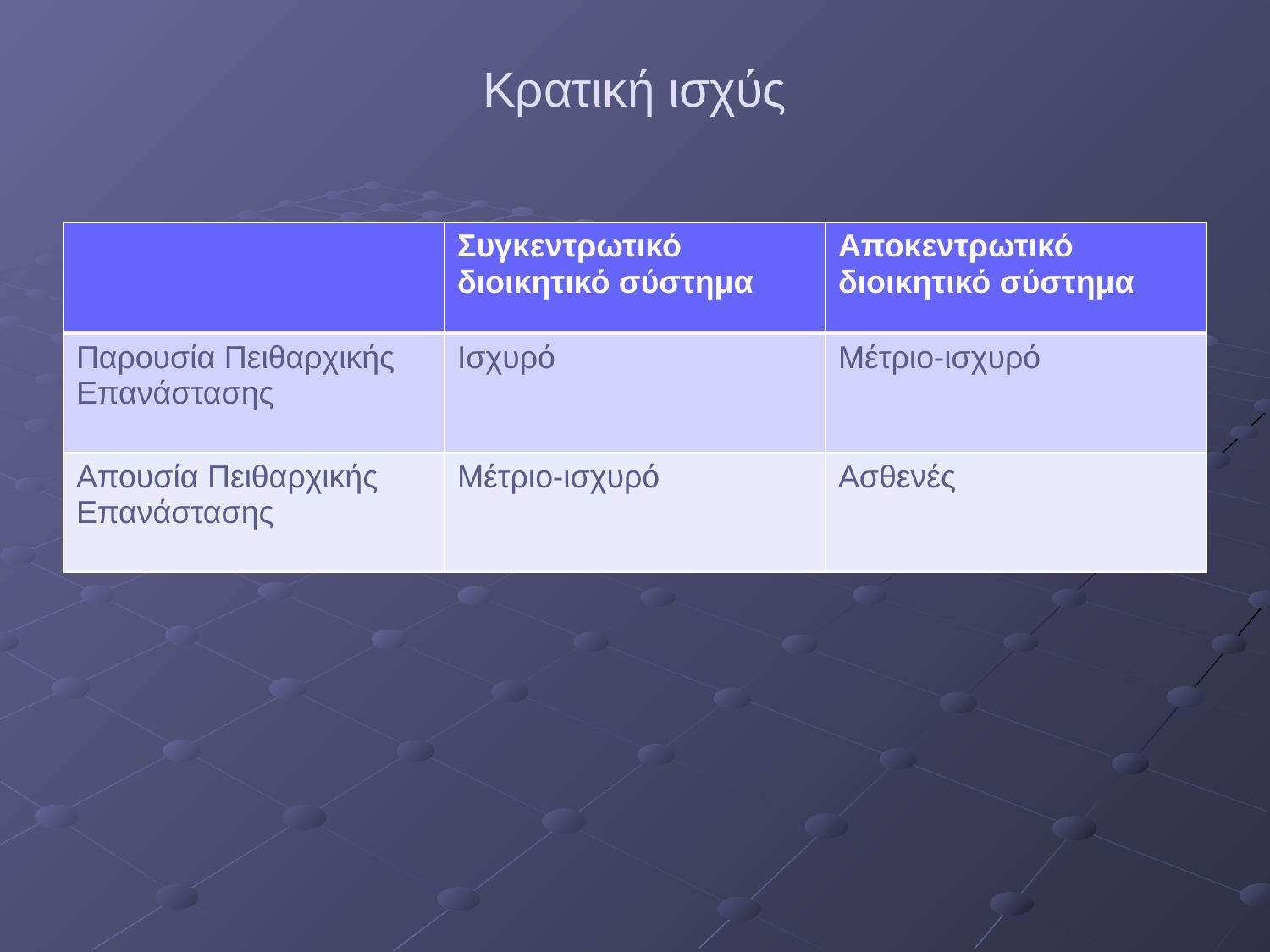

# Κρατική ισχύς
|  | Συγκεντρωτικό διοικητικό σύστημα | Αποκεντρωτικό διοικητικό σύστημα |
| --- | --- | --- |
| Παρουσία Πειθαρχικής Επανάστασης | Ισχυρό | Μέτριο-ισχυρό |
| Απουσία Πειθαρχικής Επανάστασης | Μέτριο-ισχυρό | Ασθενές |